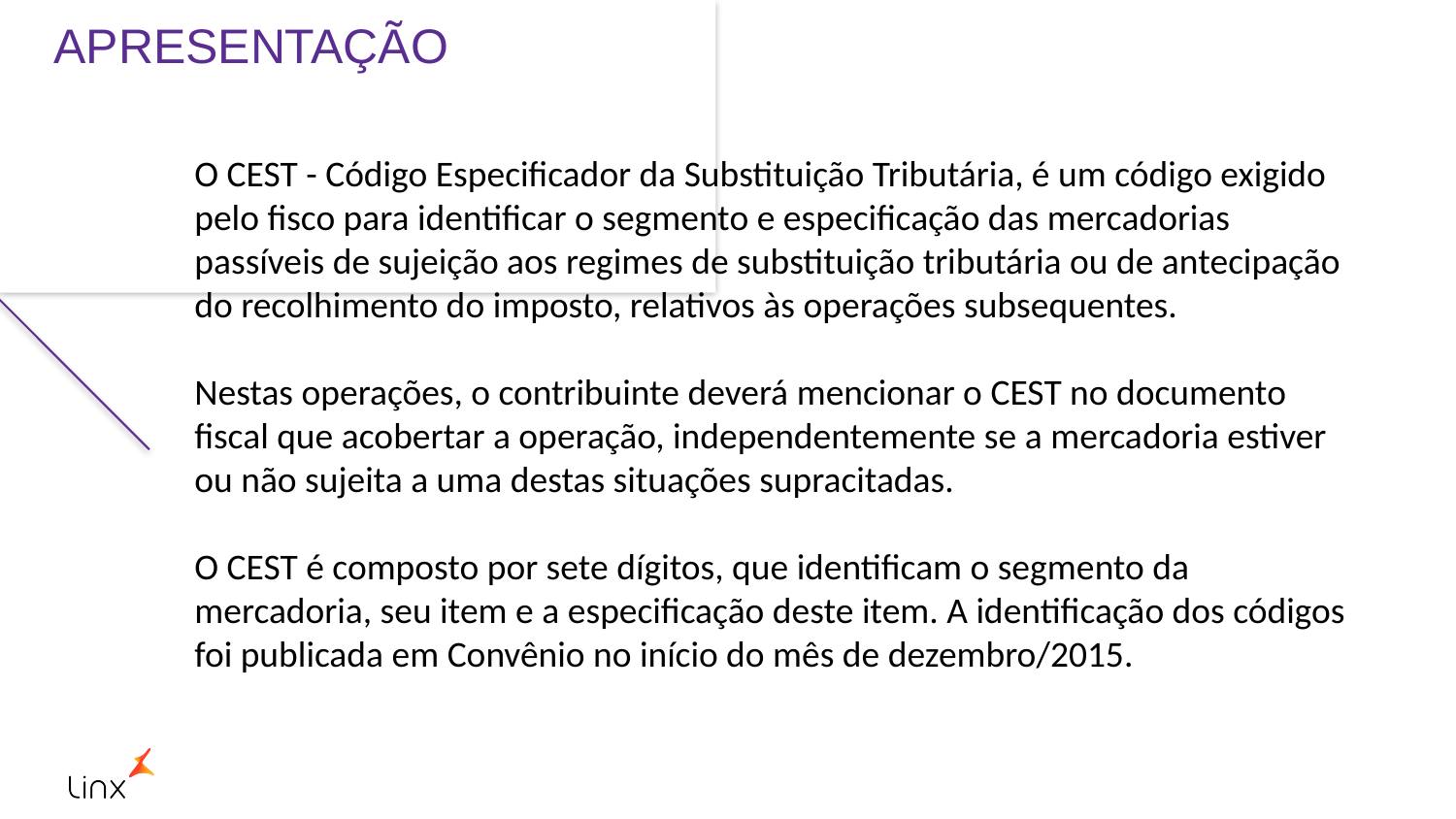

APRESENTAÇÃO
O CEST - Código Especificador da Substituição Tributária, é um código exigido pelo fisco para identificar o segmento e especificação das mercadorias passíveis de sujeição aos regimes de substituição tributária ou de antecipação do recolhimento do imposto, relativos às operações subsequentes.

Nestas operações, o contribuinte deverá mencionar o CEST no documento fiscal que acobertar a operação, independentemente se a mercadoria estiver ou não sujeita a uma destas situações supracitadas.

O CEST é composto por sete dígitos, que identificam o segmento da mercadoria, seu item e a especificação deste item. A identificação dos códigos foi publicada em Convênio no início do mês de dezembro/2015.